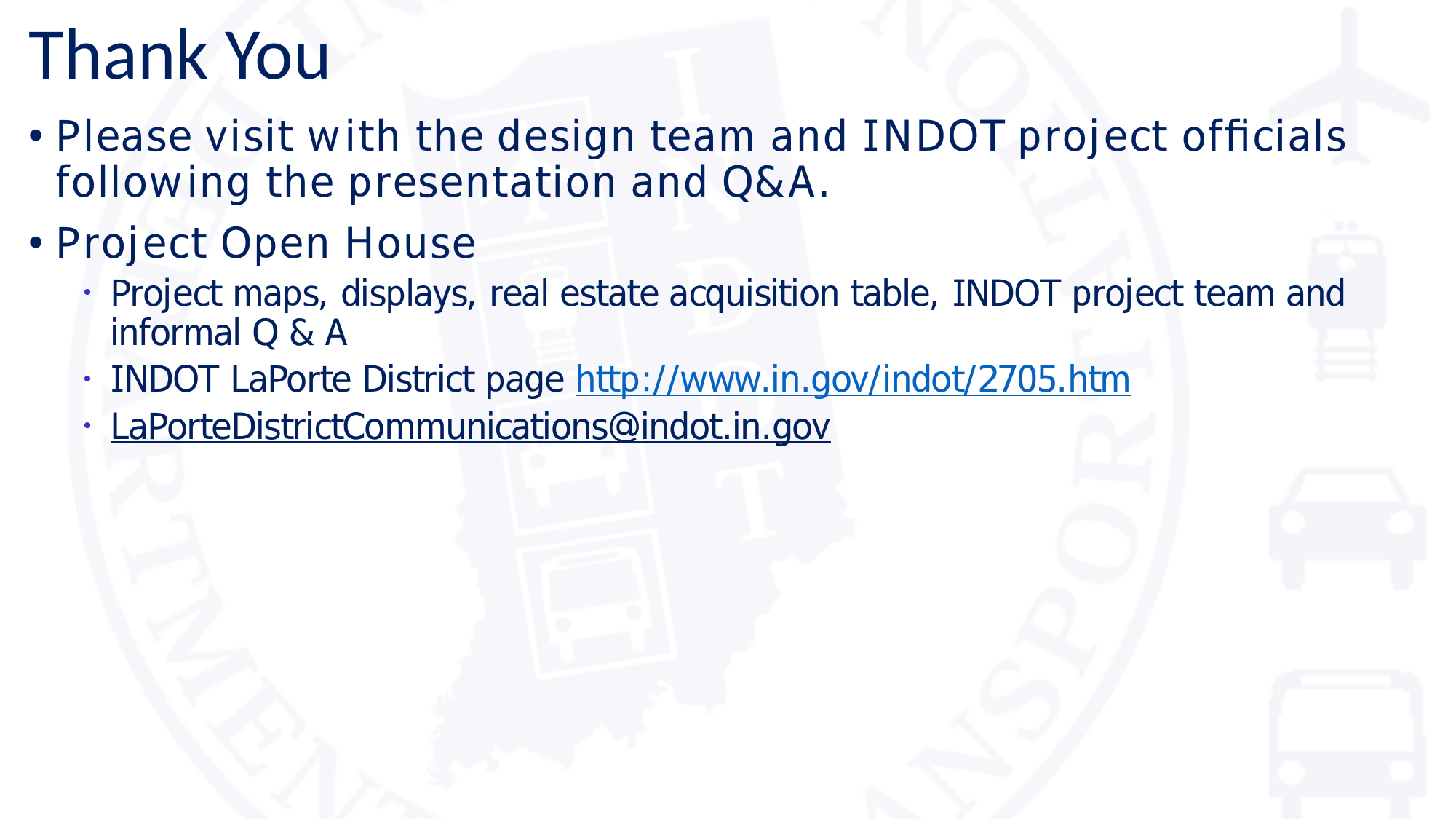

# Thank You
Please visit with the design team and INDOT project officials following the presentation and Q&A.
Project Open House
Project maps, displays, real estate acquisition table, INDOT project team and informal Q & A
INDOT LaPorte District page http://www.in.gov/indot/2705.htm
LaPorteDistrictCommunications@indot.in.gov